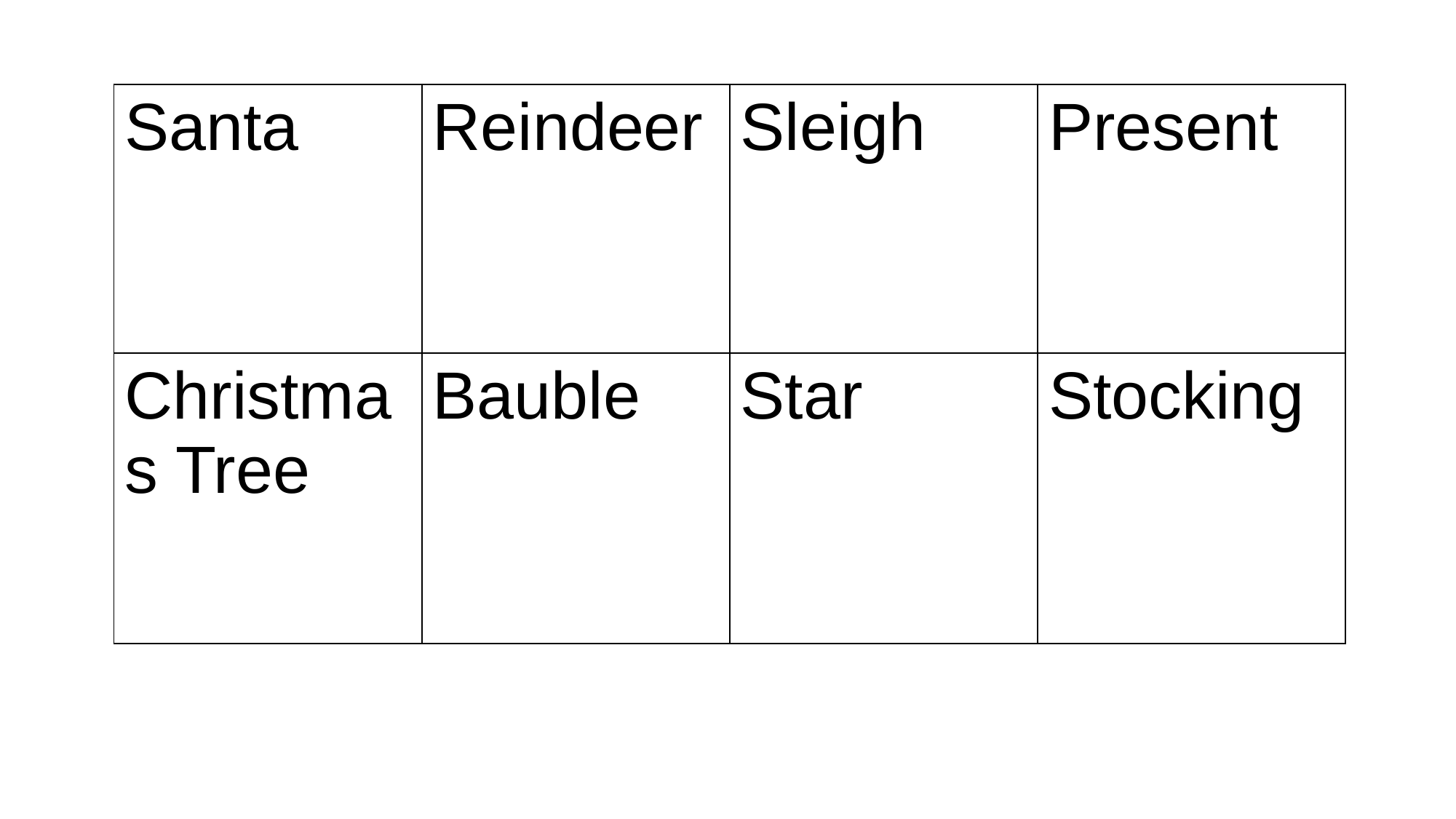

| Santa | Reindeer | Sleigh | Present |
| --- | --- | --- | --- |
| Christmas Tree | Bauble | Star | Stocking |